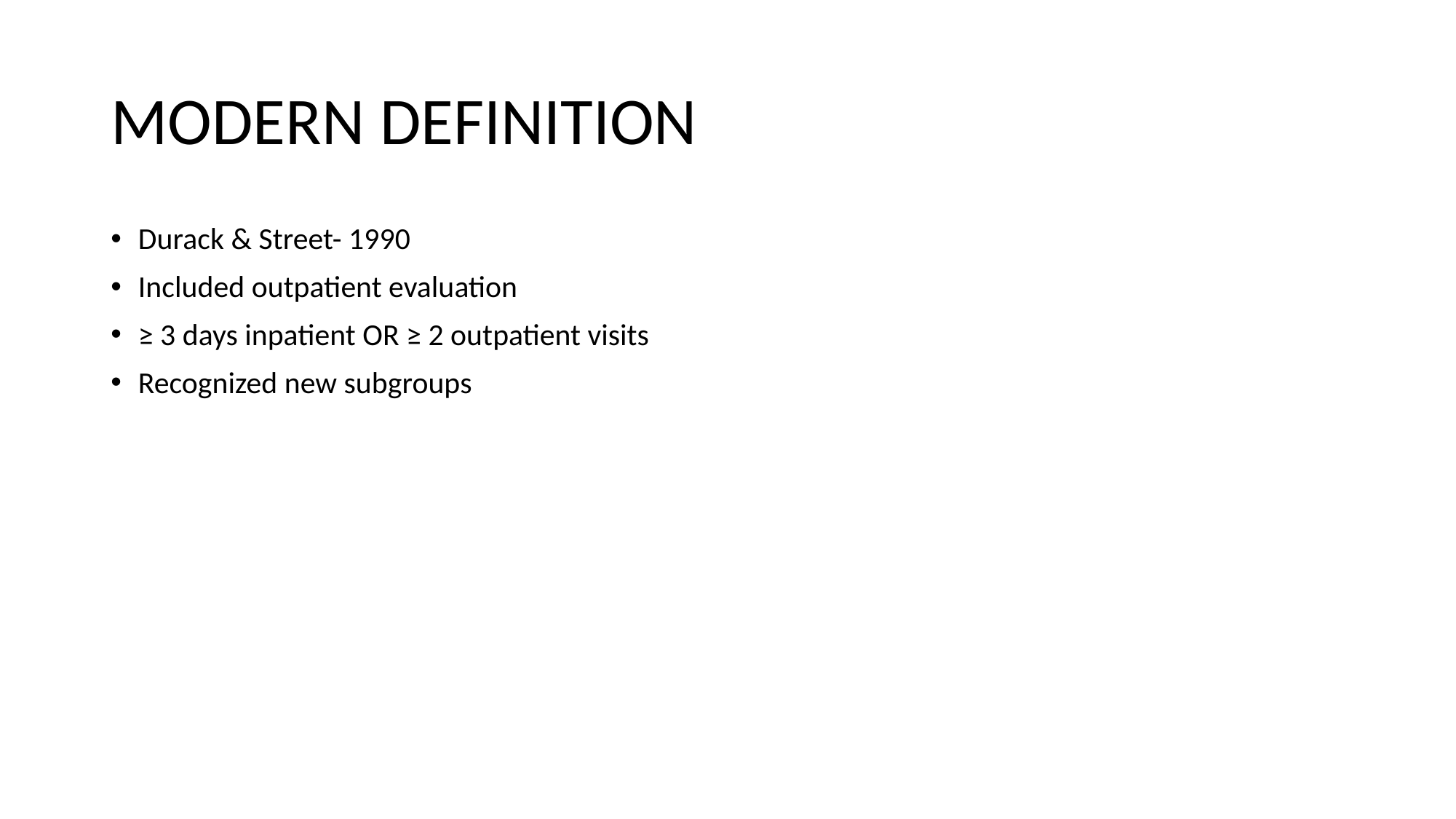

# MODERN DEFINITION
Durack & Street- 1990
Included outpatient evaluation
≥ 3 days inpatient OR ≥ 2 outpatient visits
Recognized new subgroups